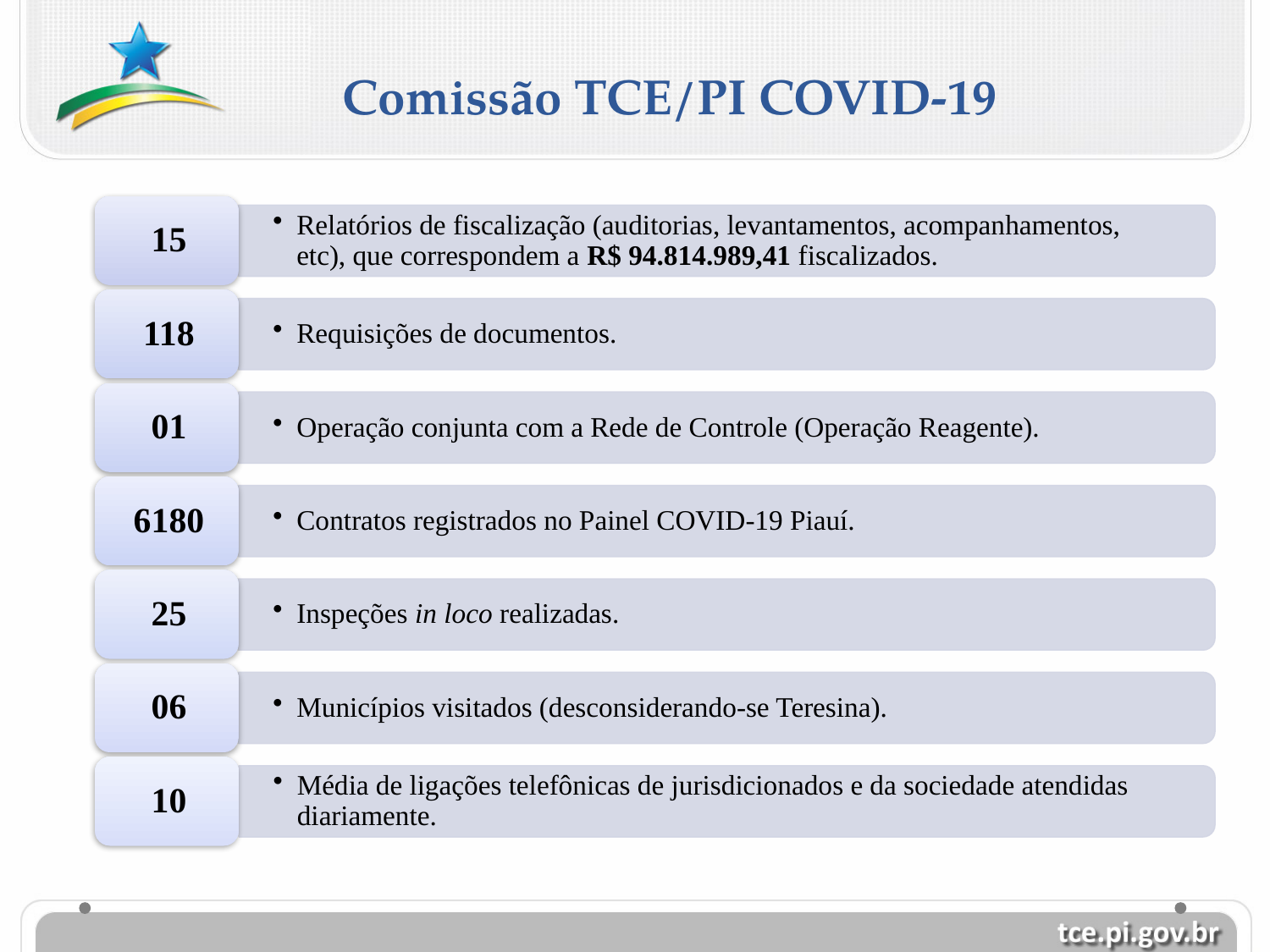

Comissão TCE/PI COVID-19
Relatórios de fiscalização (auditorias, levantamentos, acompanhamentos, etc), que correspondem a R$ 94.814.989,41 fiscalizados.
15
Requisições de documentos.
118
Operação conjunta com a Rede de Controle (Operação Reagente).
01
Contratos registrados no Painel COVID-19 Piauí.
6180
Inspeções in loco realizadas.
25
Municípios visitados (desconsiderando-se Teresina).
06
Média de ligações telefônicas de jurisdicionados e da sociedade atendidas diariamente.
10